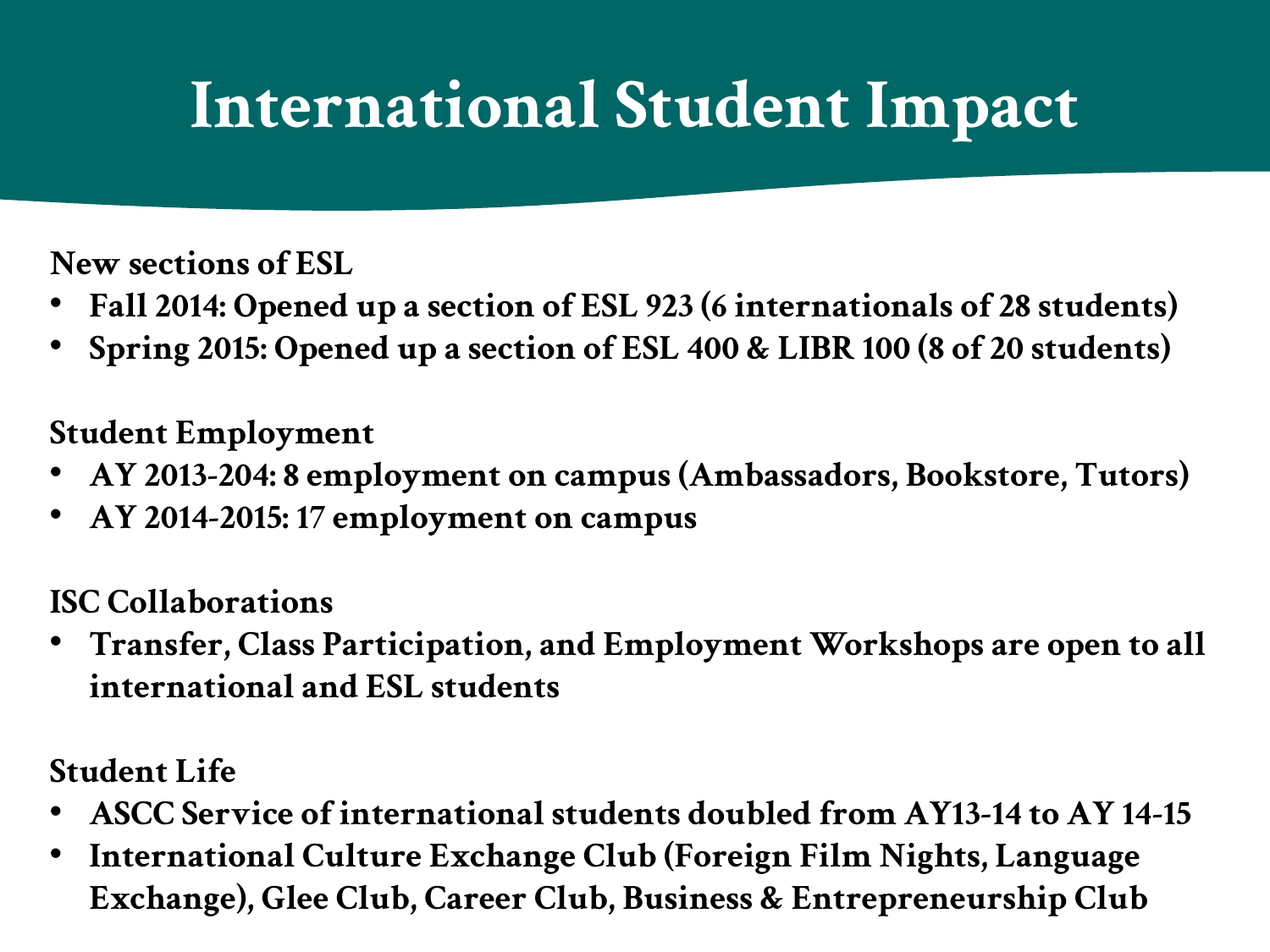

International Student Impact
New sections of ESL
Fall 2014: Opened up a section of ESL 923 (6 internationals of 28 students)
Spring 2015: Opened up a section of ESL 400 & LIBR 100 (8 of 20 students)

Student Employment
AY 2013-204: 8 employment on campus (Ambassadors, Bookstore, Tutors)
AY 2014-2015: 17 employment on campus

ISC Collaborations
Transfer, Class Participation, and Employment Workshops are open to all international and ESL students

Student Life
ASCC Service of international students doubled from AY13-14 to AY 14-15
International Culture Exchange Club (Foreign Film Nights, Language Exchange), Glee Club, Career Club, Business & Entrepreneurship Club